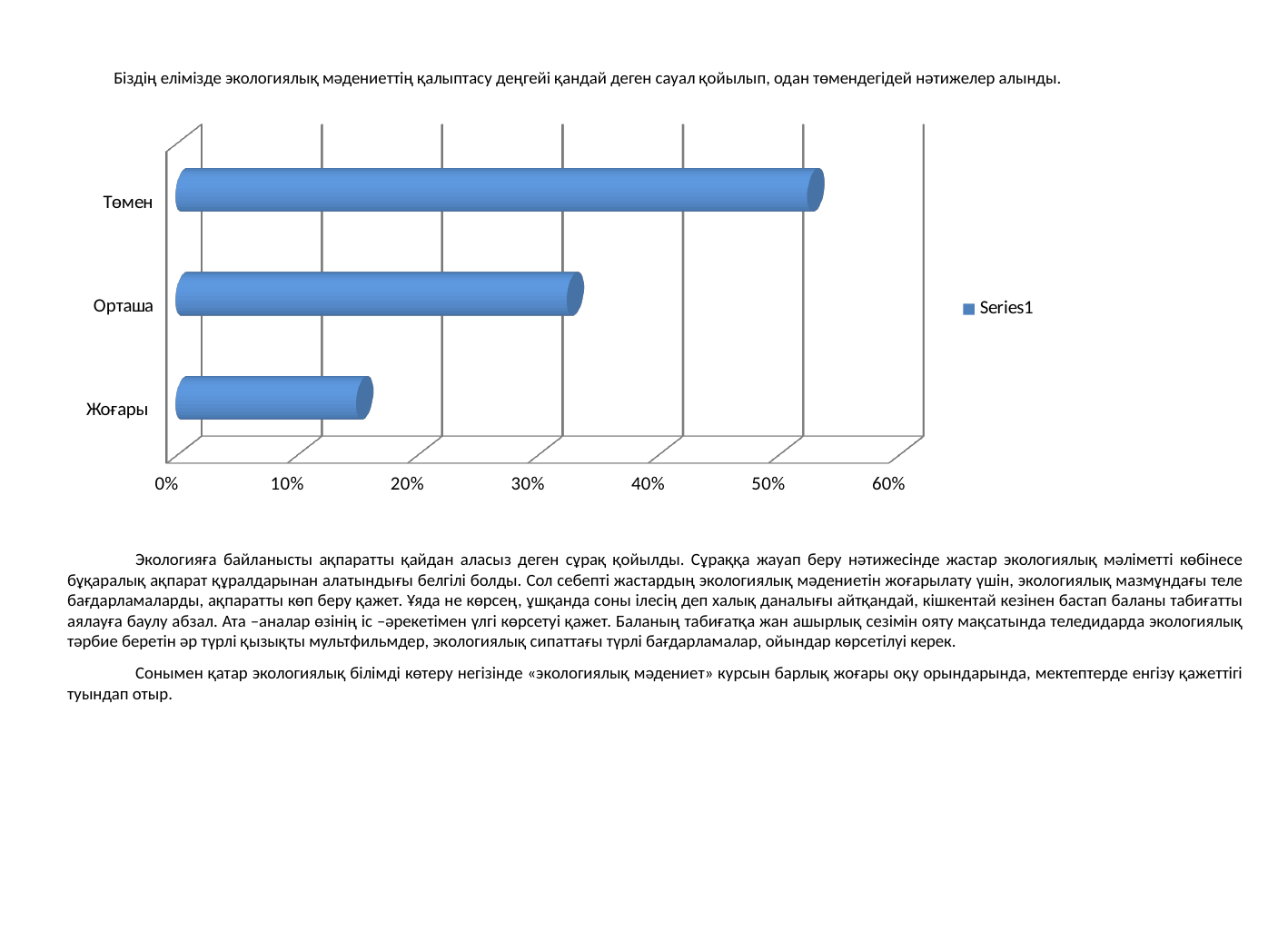

Біздің елімізде экологиялық мәдениеттің қалыптасу деңгейі қандай деген сауал қойылып, одан төмендегідей нәтижелер алынды.

[unsupported chart]

Экологияға байланысты ақпаратты қайдан аласыз деген сұрақ қойылды. Сұраққа жауап беру нәтижесінде жастар экологиялық мәліметті көбінесе бұқаралық ақпарат құралдарынан алатындығы белгілі болды. Сол себепті жастардың экологиялық мәдениетін жоғарылату үшін, экологиялық мазмұндағы теле бағдарламаларды, ақпаратты көп беру қажет. Ұяда не көрсең, ұшқанда соны ілесің деп халық даналығы айтқандай, кішкентай кезінен бастап баланы табиғатты аялауға баулу абзал. Ата –аналар өзінің іс –әрекетімен үлгі көрсетуі қажет. Баланың табиғатқа жан ашырлық сезімін ояту мақсатында теледидарда экологиялық тәрбие беретін әр түрлі қызықты мультфильмдер, экологиялық сипаттағы түрлі бағдарламалар, ойындар көрсетілуі керек.
Сонымен қатар экологиялық білімді көтеру негізінде «экологиялық мәдениет» курсын барлық жоғары оқу орындарында, мектептерде енгізу қажеттігі туындап отыр.